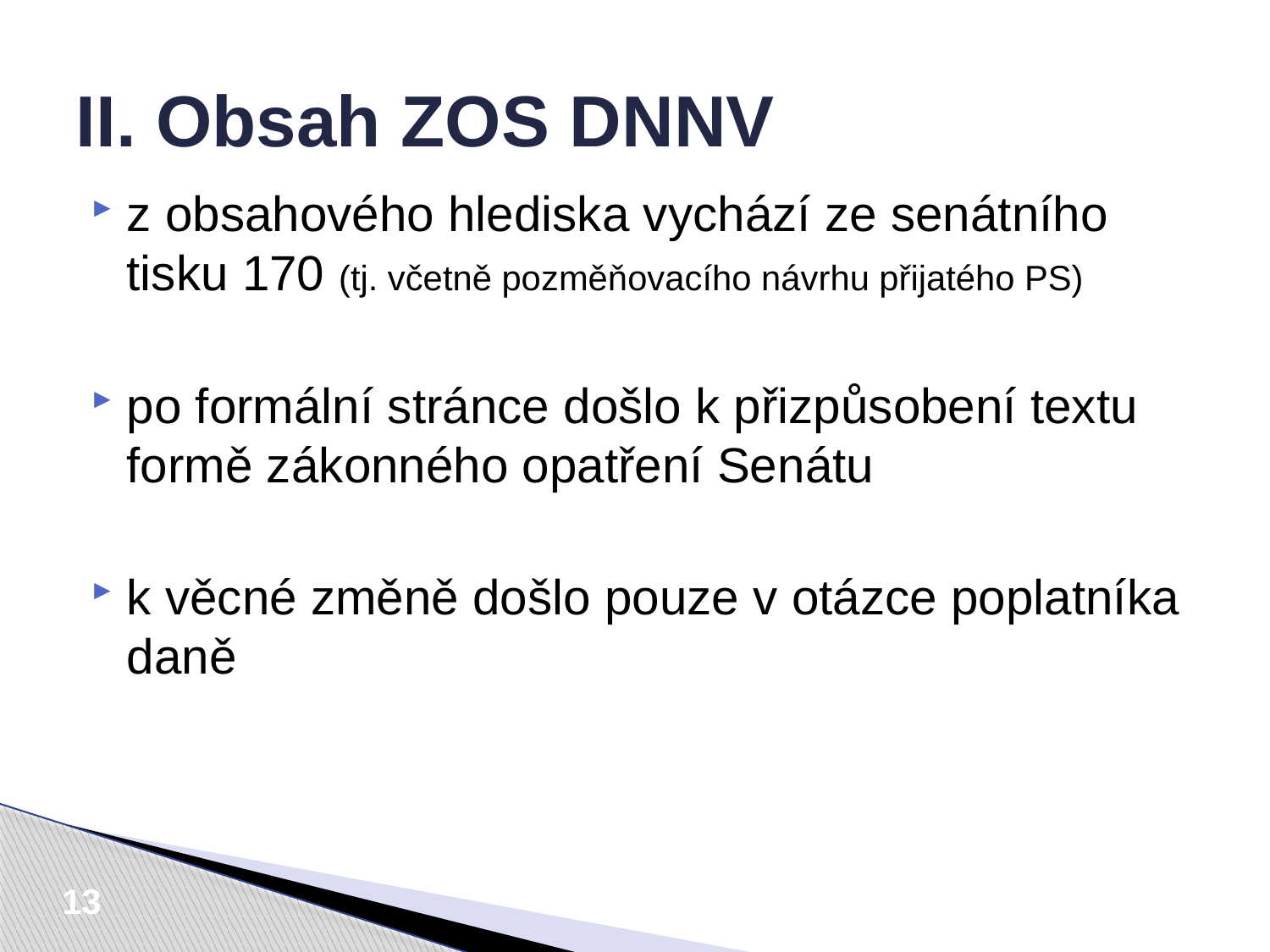

# II. Obsah ZOS DNNV
z obsahového hlediska vychází ze senátního tisku 170 (tj. včetně pozměňovacího návrhu přijatého PS)

po formální stránce došlo k přizpůsobení textu formě zákonného opatření Senátu

k věcné změně došlo pouze v otázce poplatníka daně

13